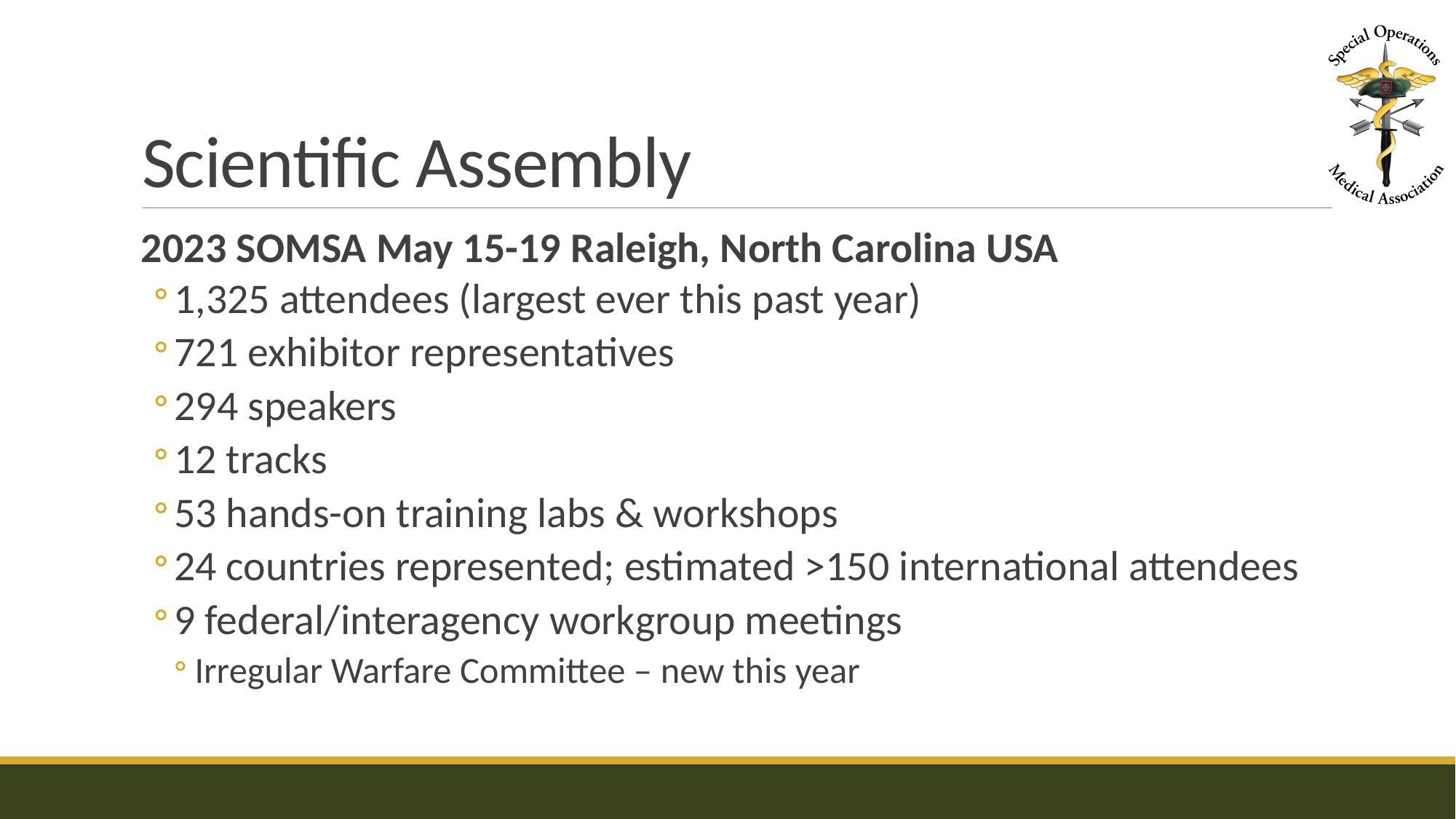

# Scientific Assembly
2023 SOMSA May 15-19 Raleigh, North Carolina USA
1,325 attendees (largest ever this past year)
721 exhibitor representatives
294 speakers
12 tracks
53 hands-on training labs & workshops
24 countries represented; estimated >150 international attendees
9 federal/interagency workgroup meetings
Irregular Warfare Committee – new this year